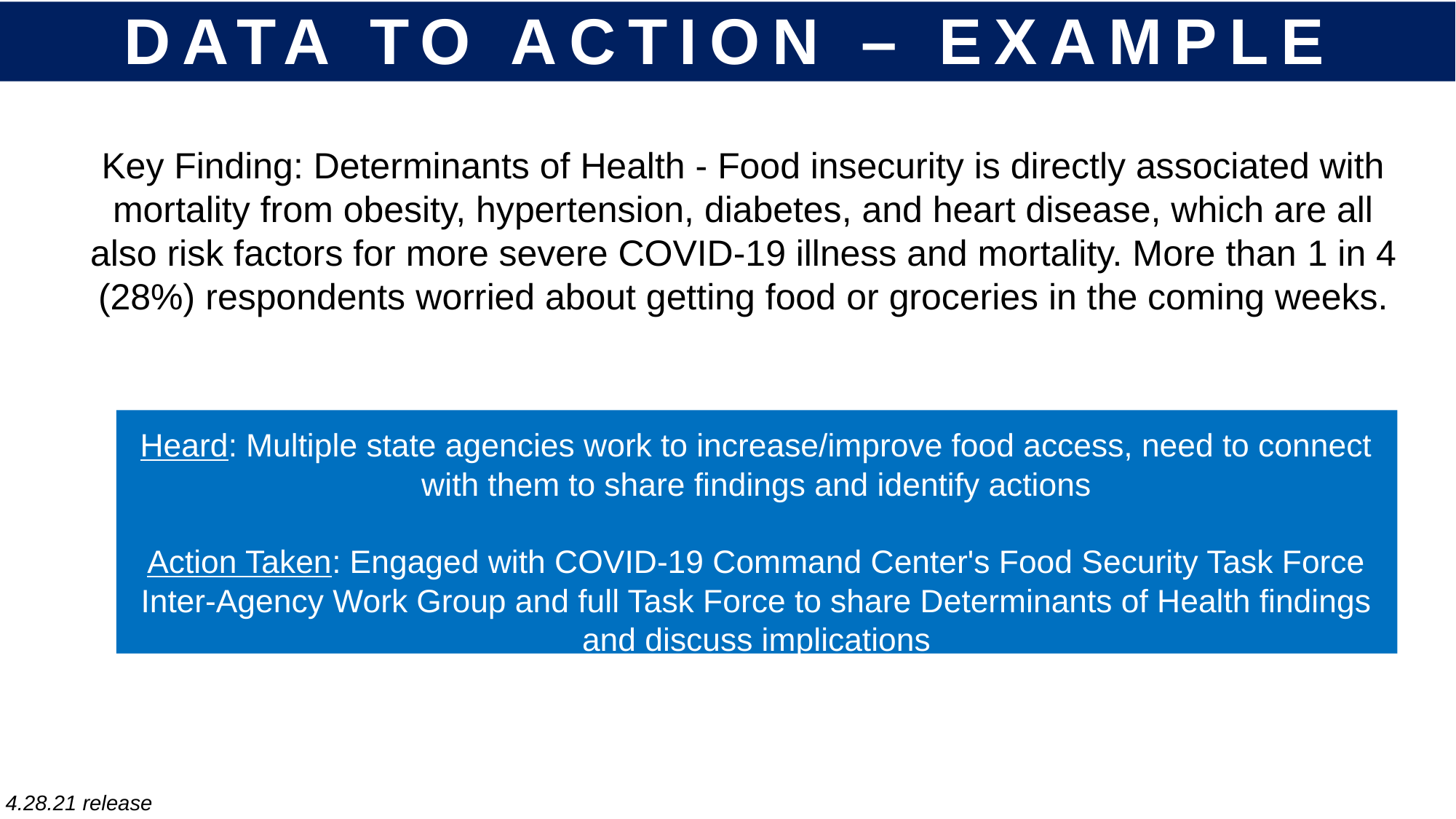

DATA TO ACTION – EXAMPLE

Key Finding: Determinants of Health - Food insecurity is directly associated with mortality from obesity, hypertension, diabetes, and heart disease, which are all also risk factors for more severe COVID-19 illness and mortality. More than 1 in 4 (28%) respondents worried about getting food or groceries in the coming weeks.

Heard: Multiple state agencies work to increase/improve food access, need to connect with them to share findings and identify actions

Action Taken: Engaged with COVID-19 Command Center's Food Security Task Force Inter-Agency Work Group and full Task Force to share Determinants of Health findings and discuss implications
4.28.21 release